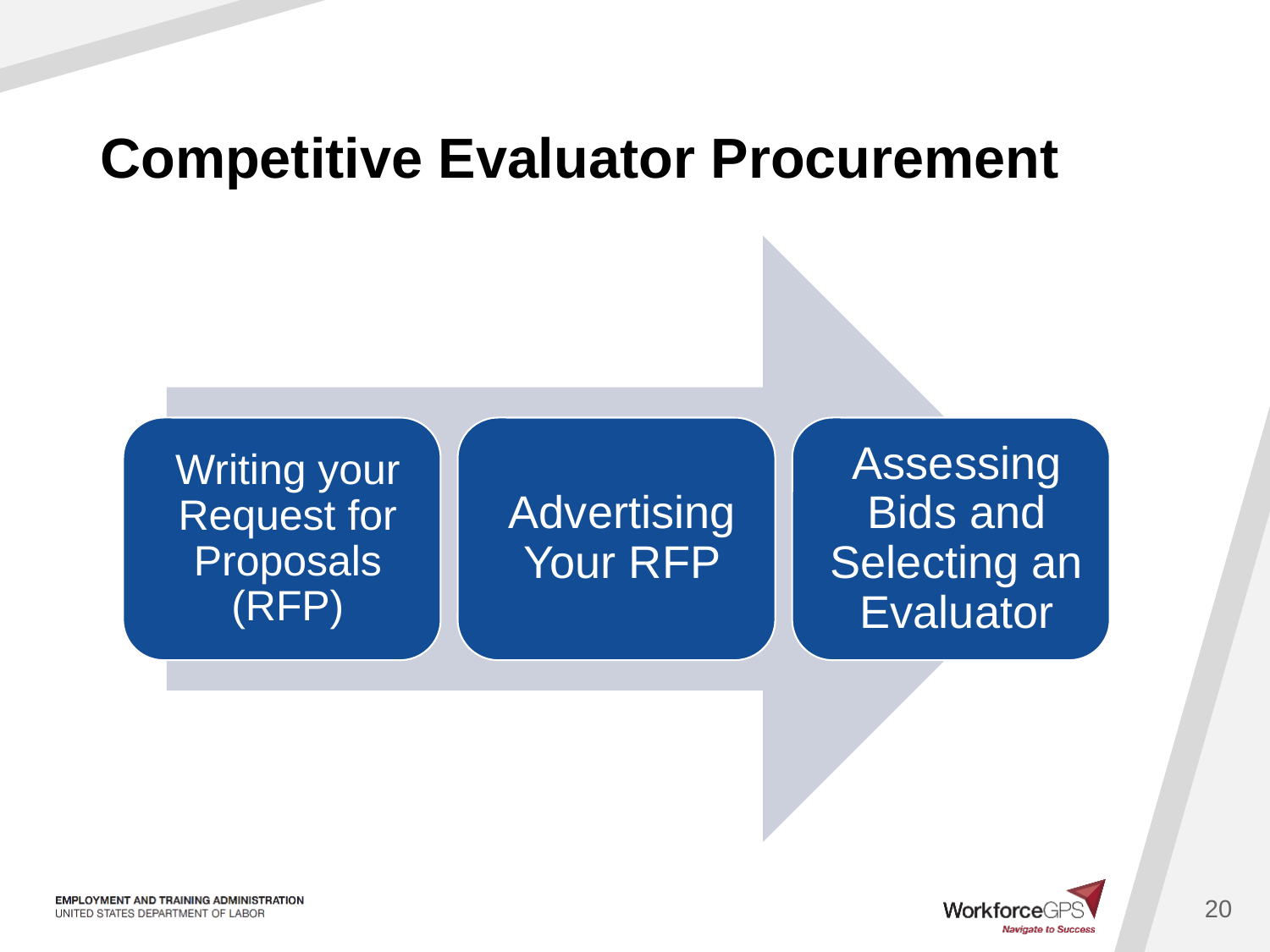

# Competitive Evaluator Procurement

Writing your Request for Proposals (RFP)
Advertising Your RFP
Assessing Bids and Selecting an Evaluator
20